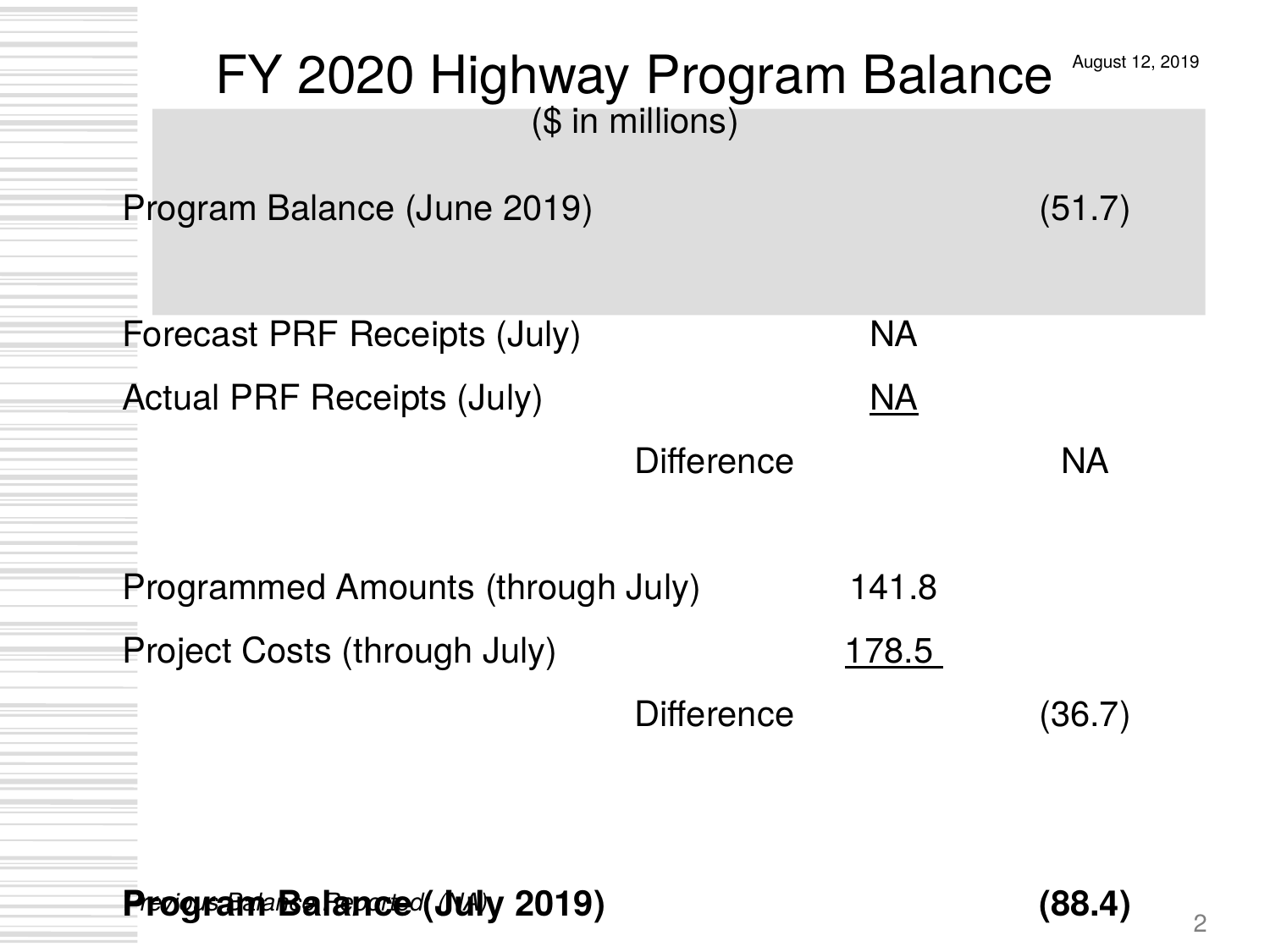

# FY 2020 Highway Program Balance ($ in millions)
August 12, 2019
| Program Balance (June 2019) |  | (51.7) |
| --- | --- | --- |
|  |  |  |
| Forecast PRF Receipts (July) | NA |  |
| Actual PRF Receipts (July) | NA |  |
| Difference |  | NA |
|  |  |  |
| Programmed Amounts (through July) | 141.8 |  |
| Project Costs (through July) | 178.5 |  |
| Difference |  | (36.7) |
|  |  |  |
|  |  |  |
| Program Balance (July 2019) |  | (88.4) |
Previous Balance Reported: (NA)
2